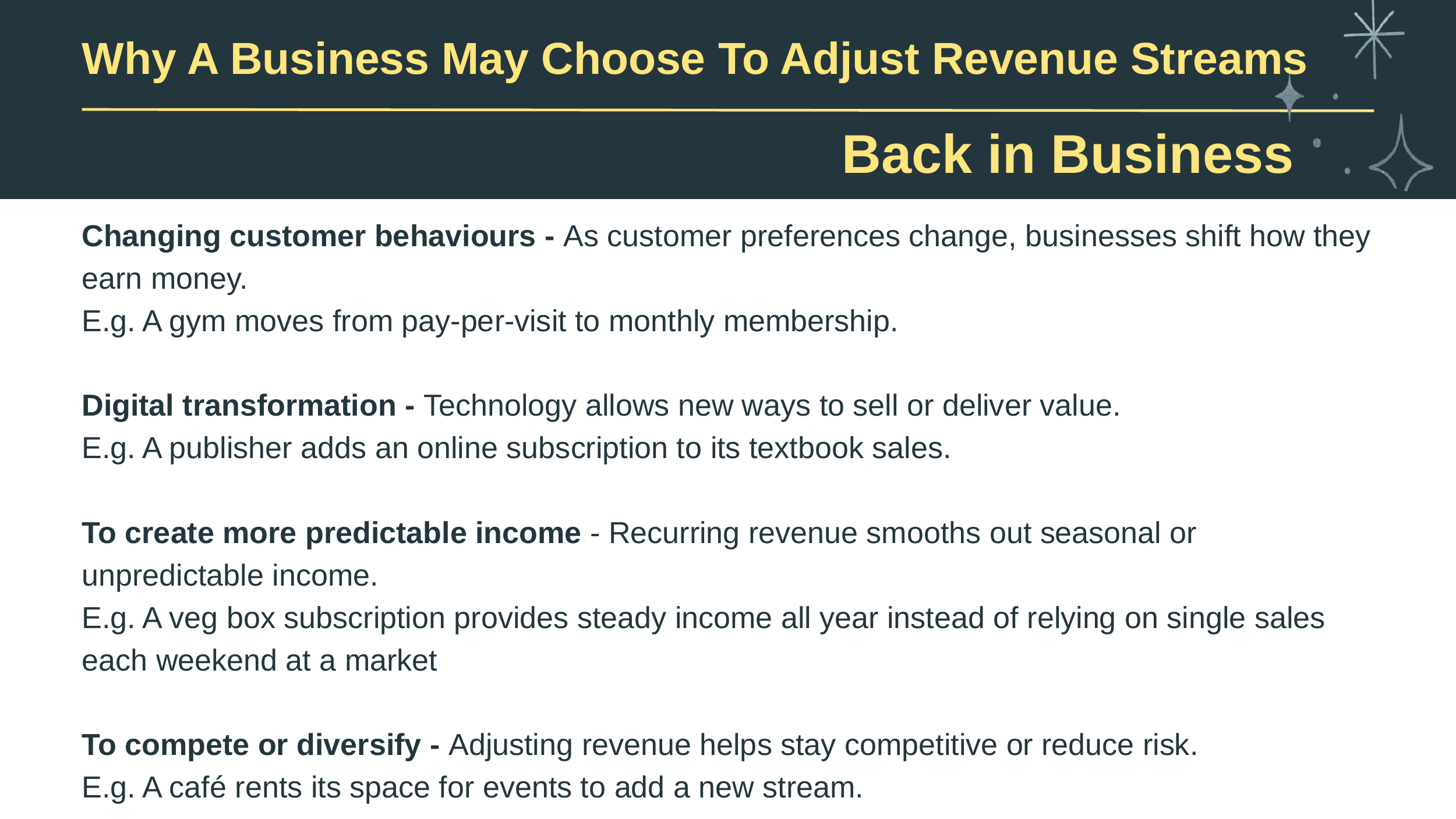

Why A Business May Choose To Adjust Revenue Streams
Back in Business

Changing customer behaviours - As customer preferences change, businesses shift how they earn money.
E.g. A gym moves from pay-per-visit to monthly membership.

Digital transformation - Technology allows new ways to sell or deliver value.
E.g. A publisher adds an online subscription to its textbook sales.

To create more predictable income - Recurring revenue smooths out seasonal or unpredictable income.
E.g. A veg box subscription provides steady income all year instead of relying on single sales each weekend at a market

To compete or diversify - Adjusting revenue helps stay competitive or reduce risk.
E.g. A café rents its space for events to add a new stream.